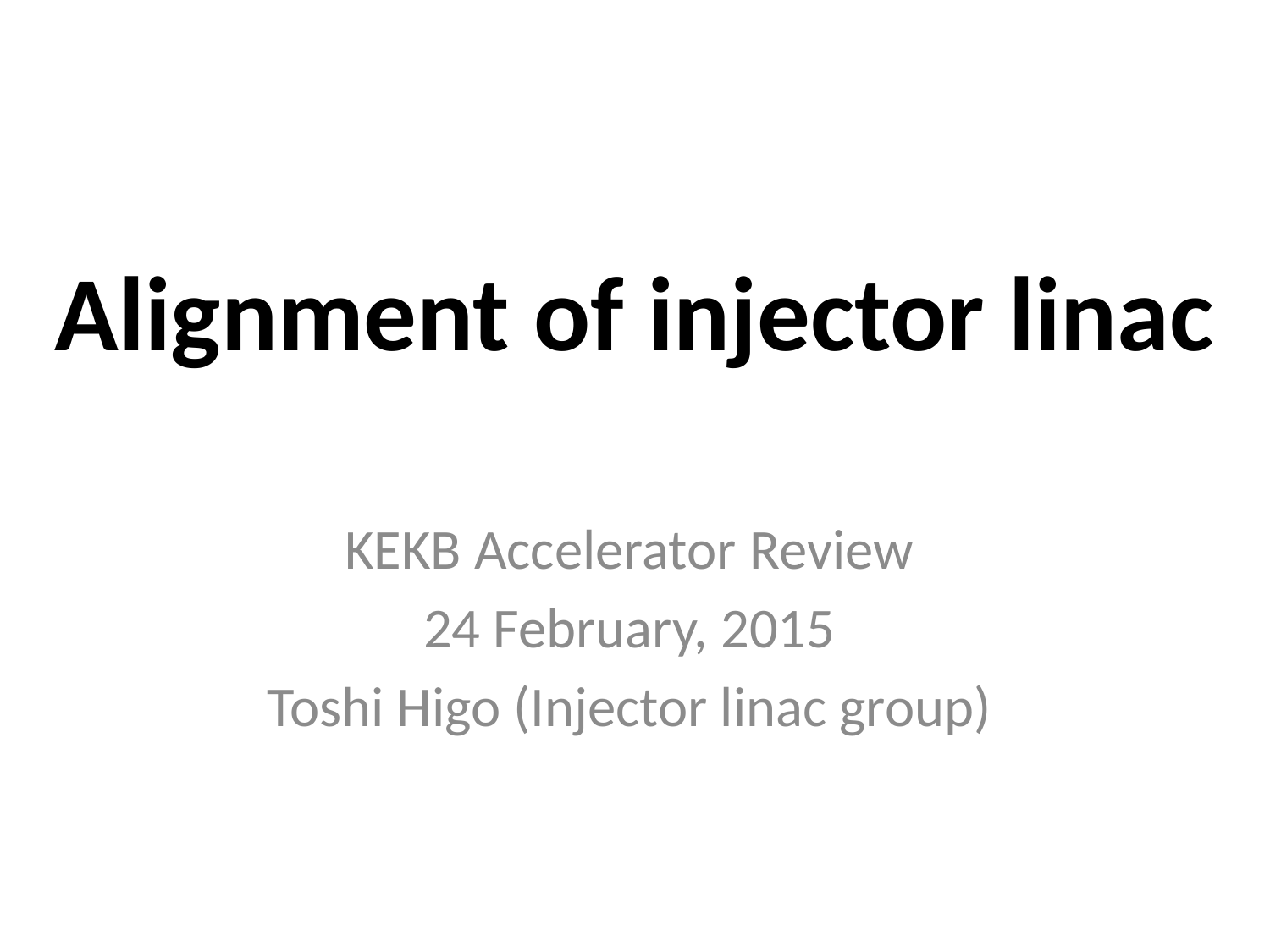

# Alignment of injector linac
KEKB Accelerator Review
24 February, 2015
Toshi Higo (Injector linac group)